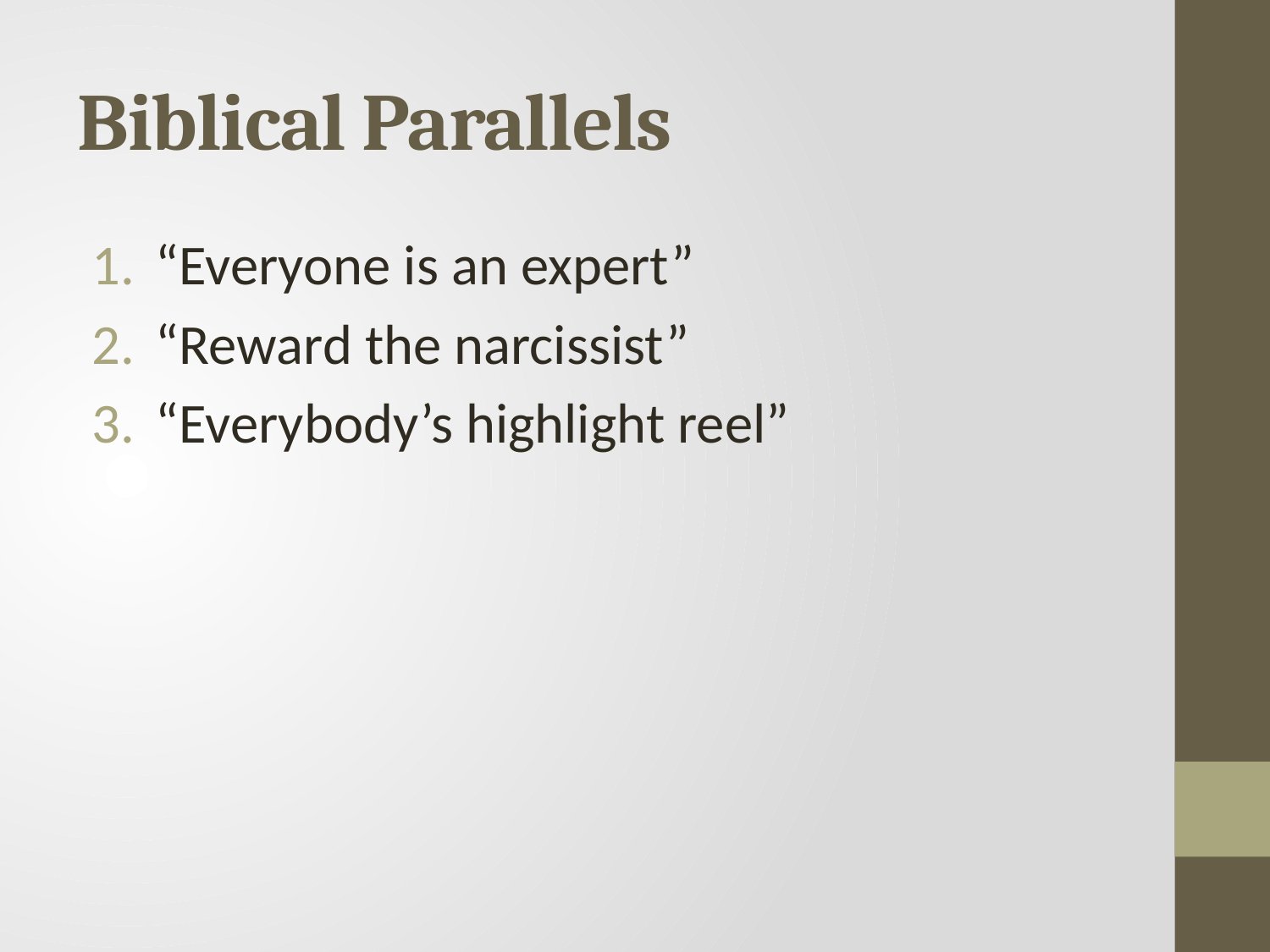

# Biblical Parallels
“Everyone is an expert”
“Reward the narcissist”
“Everybody’s highlight reel”